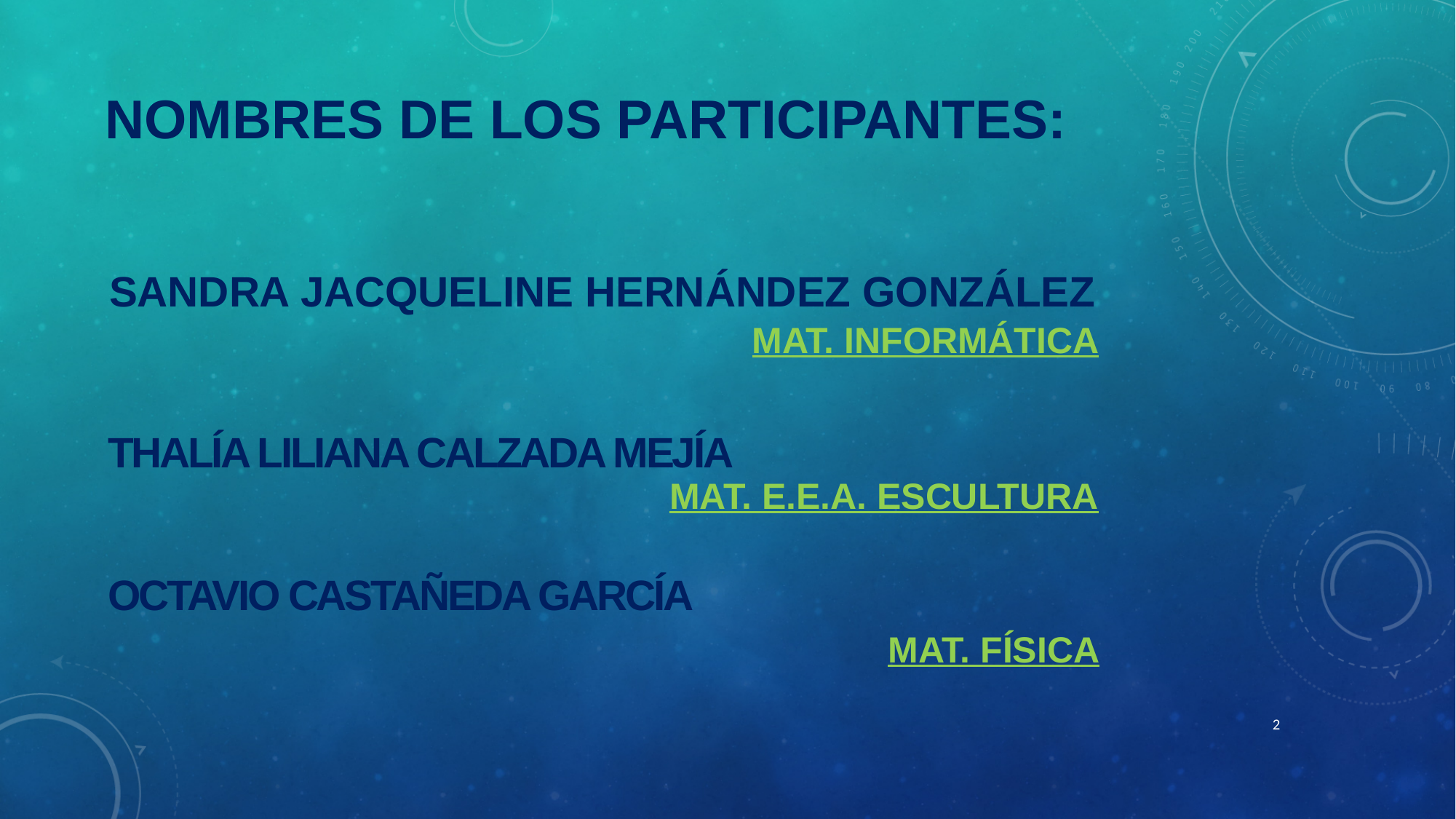

NOMBRES DE LOS PARTICIPANTES:
# Sandra Jacqueline Hernández González
MAT. INFORMÁTICA

THALÍA LILIANA CALZADA MEJÍA
MAT. E.E.A. ESCULTURA
OCTAVIO CASTAÑEDA GARCÍA
MAT. FÍSICA
2